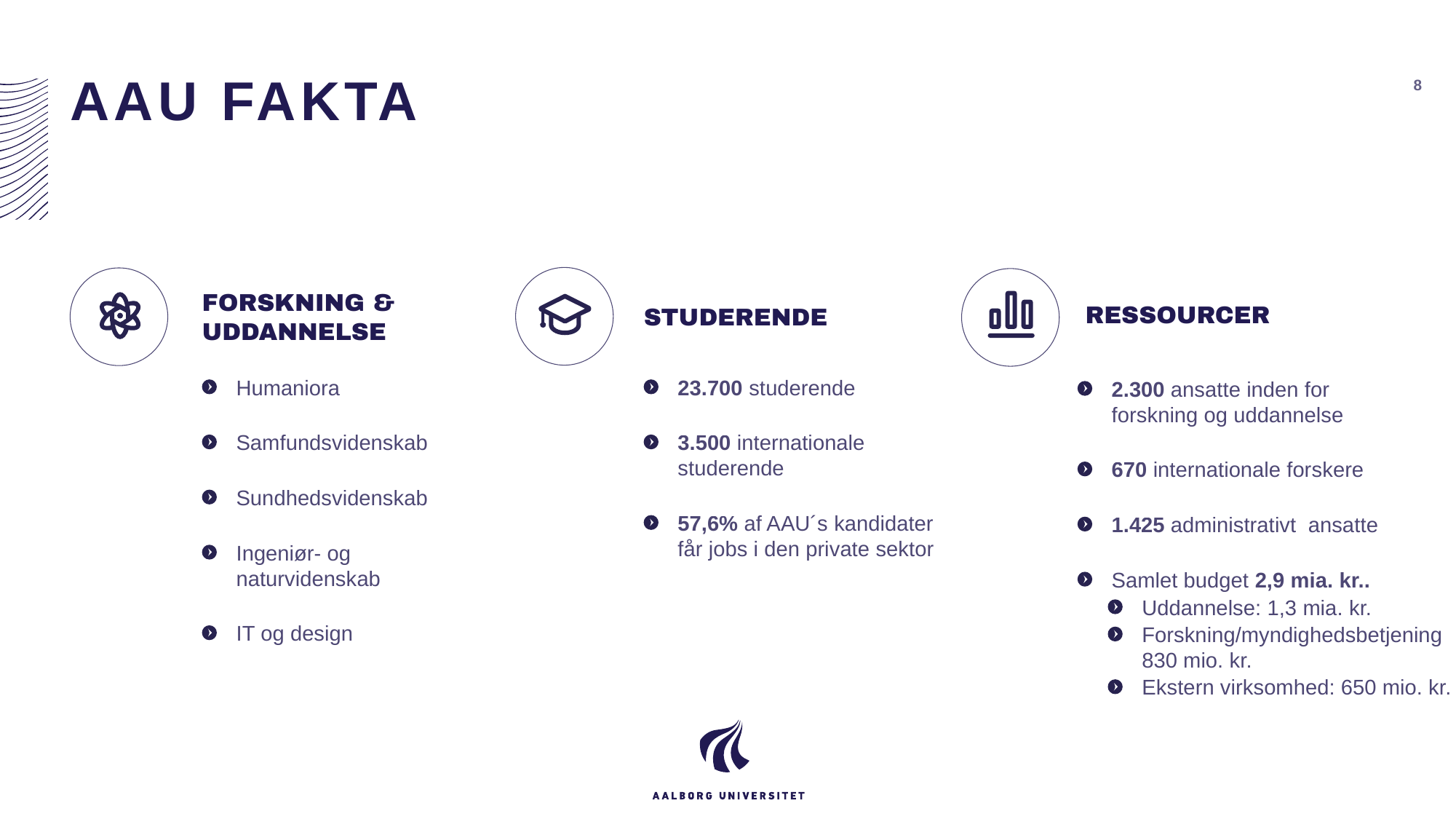

# AAU FAKTA
8

FORSKNING & UDDANNELSE

RESSOURCER
STUDERENDE
Humaniora

Samfundsvidenskab

Sundhedsvidenskab

Ingeniør- og naturvidenskab

IT og design

23.700 studerende

3.500 internationale studerende

57,6% af AAU´s kandidater
får jobs i den private sektor
2.300 ansatte inden for
forskning og uddannelse

670 internationale forskere

1.425 administrativt  ansatte

Samlet budget 2,9 mia. kr..
Uddannelse: 1,3 mia. kr.
Forskning/myndighedsbetjening 830 mio. kr.
Ekstern virksomhed: 650 mio. kr.